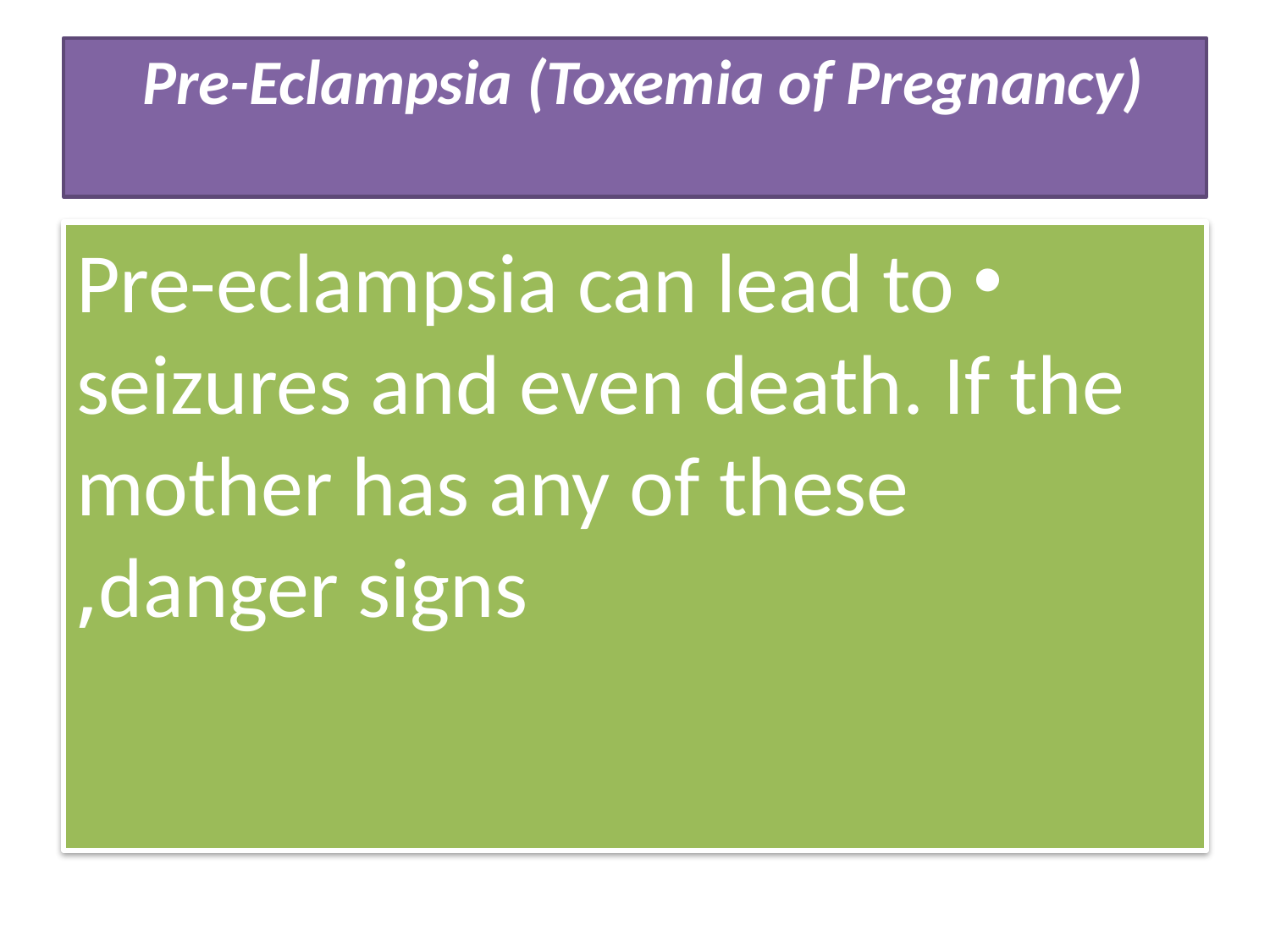

# Pre-Eclampsia (Toxemia of Pregnancy)
Pre-eclampsia can lead to seizures and even death. If the mother has any of these danger signs,